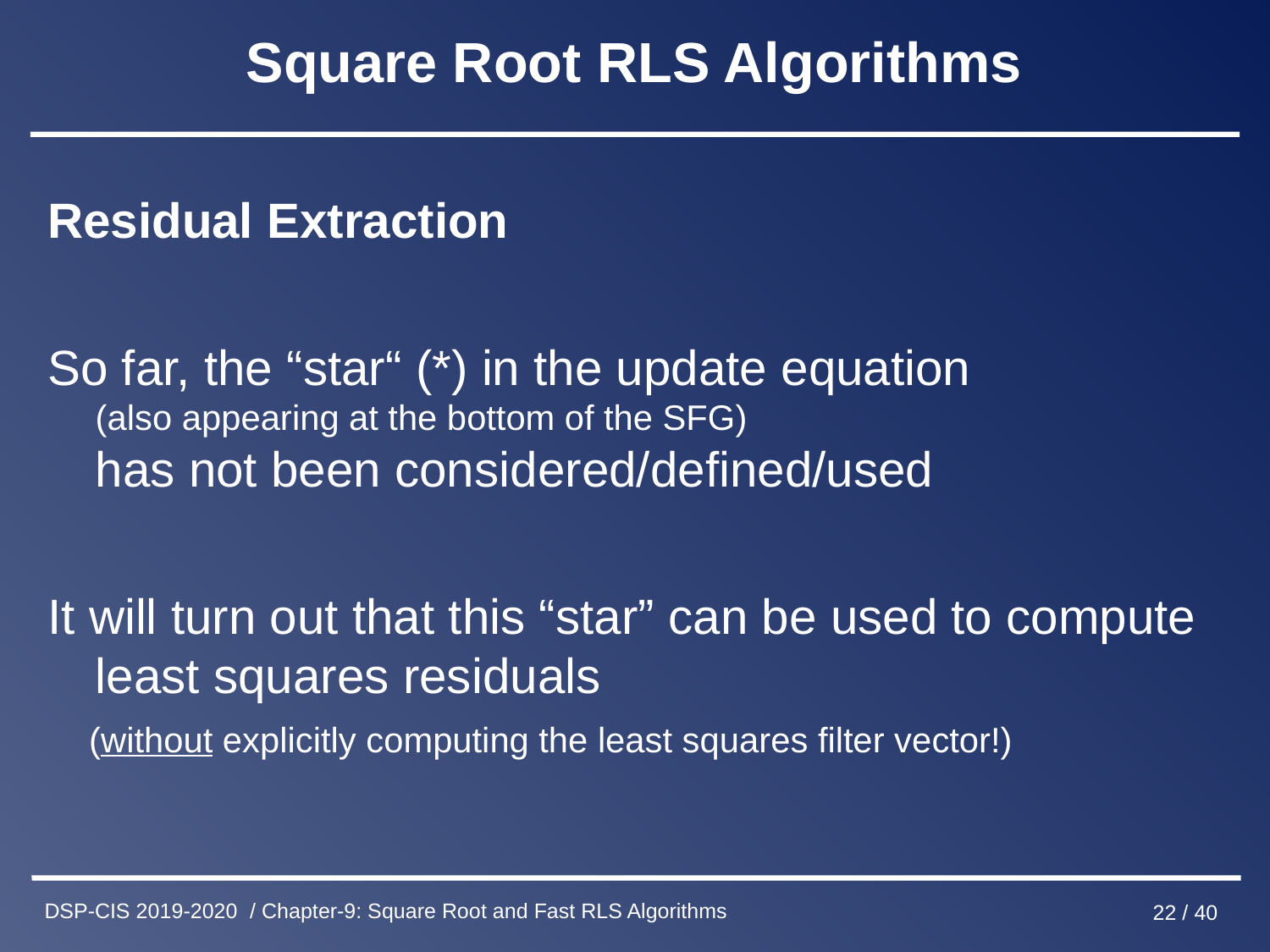

# Square Root RLS Algorithms
Residual Extraction

So far, the “star“ (*) in the update equation            (also appearing at the bottom of the SFG)                                               has not been considered/defined/used

It will turn out that this “star” can be used to compute least squares residuals
   (without explicitly computing the least squares filter vector!)